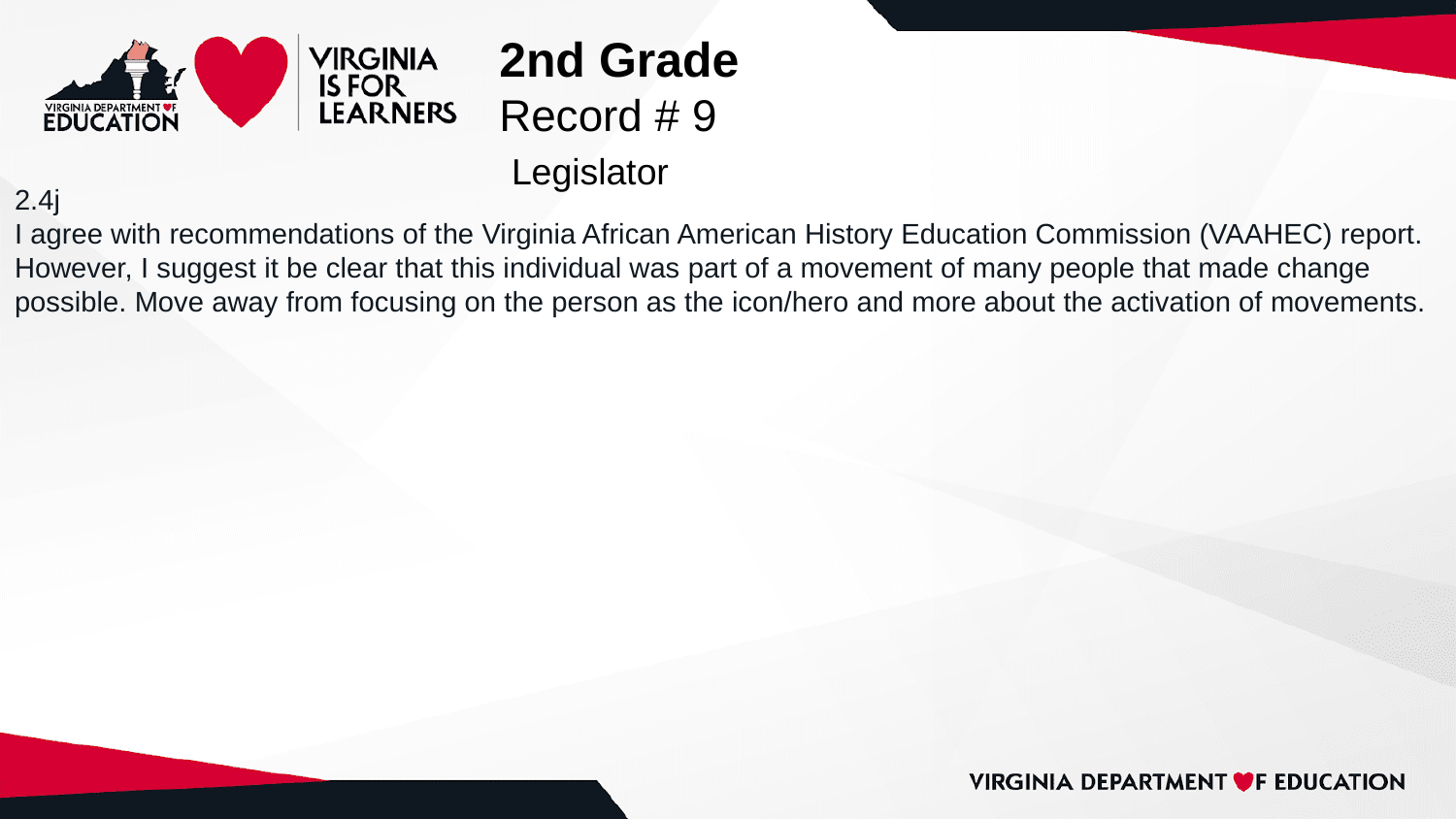

# 2nd Grade
Record # 9
 Legislator
2.4j
I agree with recommendations of the Virginia African American History Education Commission (VAAHEC) report. However, I suggest it be clear that this individual was part of a movement of many people that made change possible. Move away from focusing on the person as the icon/hero and more about the activation of movements.